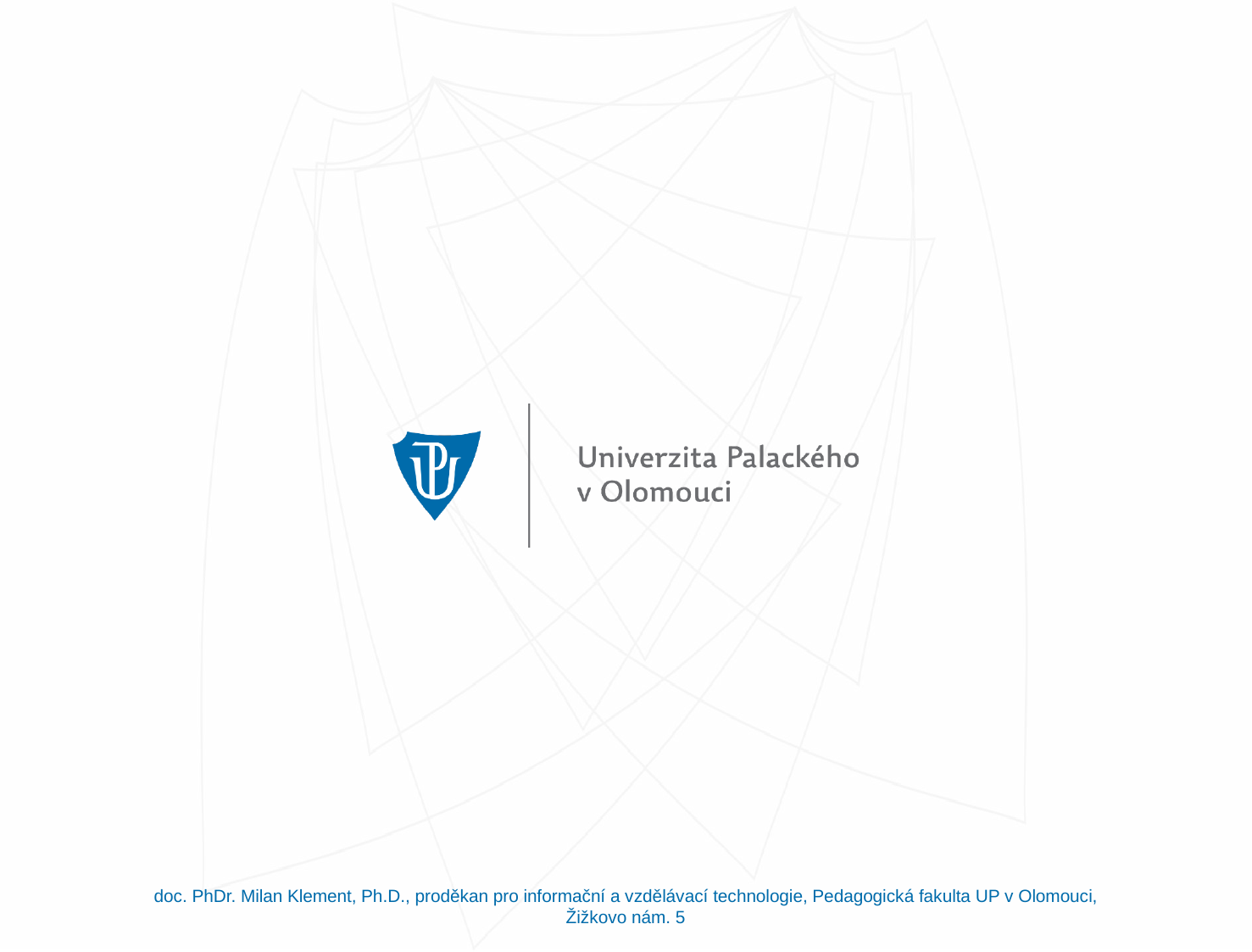

doc. PhDr. Milan Klement, Ph.D., proděkan pro informační a vzdělávací technologie, Pedagogická fakulta UP v Olomouci, Žižkovo nám. 5